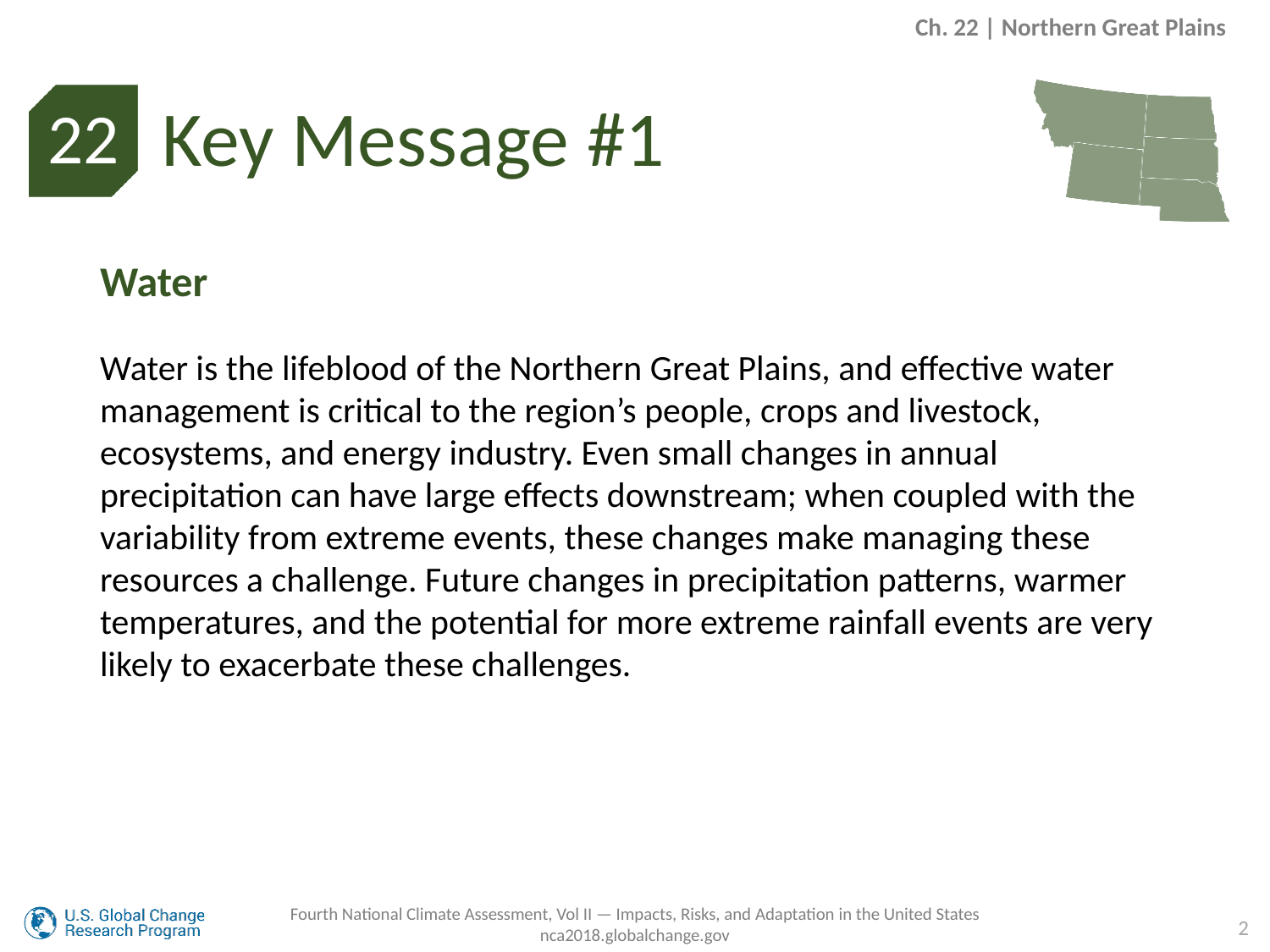

Ch. 22 | Northern Great Plains
Key Message #1
22
Water

Water is the lifeblood of the Northern Great Plains, and effective water management is critical to the region’s people, crops and livestock, ecosystems, and energy industry. Even small changes in annual precipitation can have large effects downstream; when coupled with the variability from extreme events, these changes make managing these resources a challenge. Future changes in precipitation patterns, warmer temperatures, and the potential for more extreme rainfall events are very likely to exacerbate these challenges.